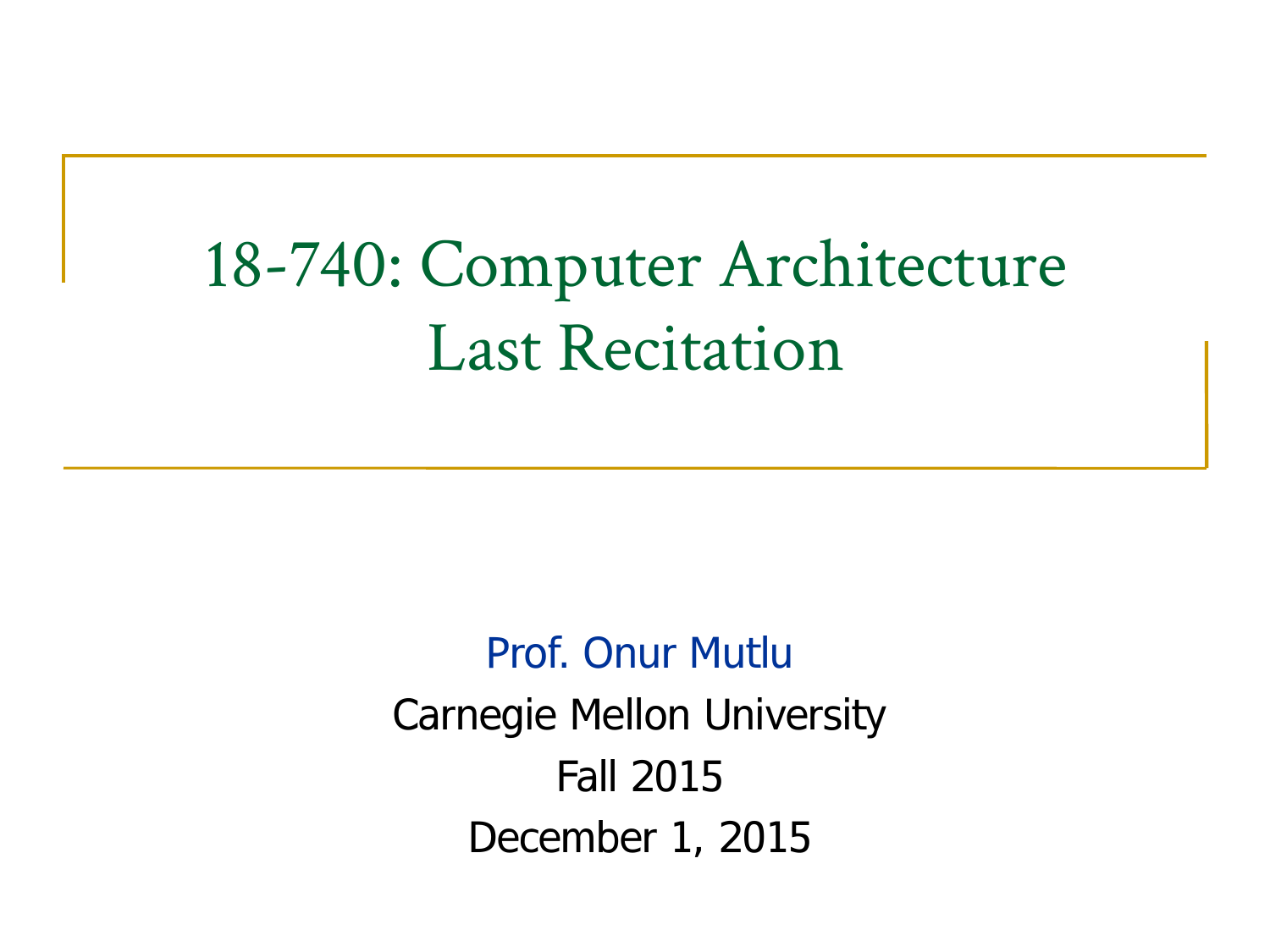

18-740: Computer Architecture
Last Recitation

Prof. Onur Mutlu
Carnegie Mellon University
Fall 2015
December 1, 2015